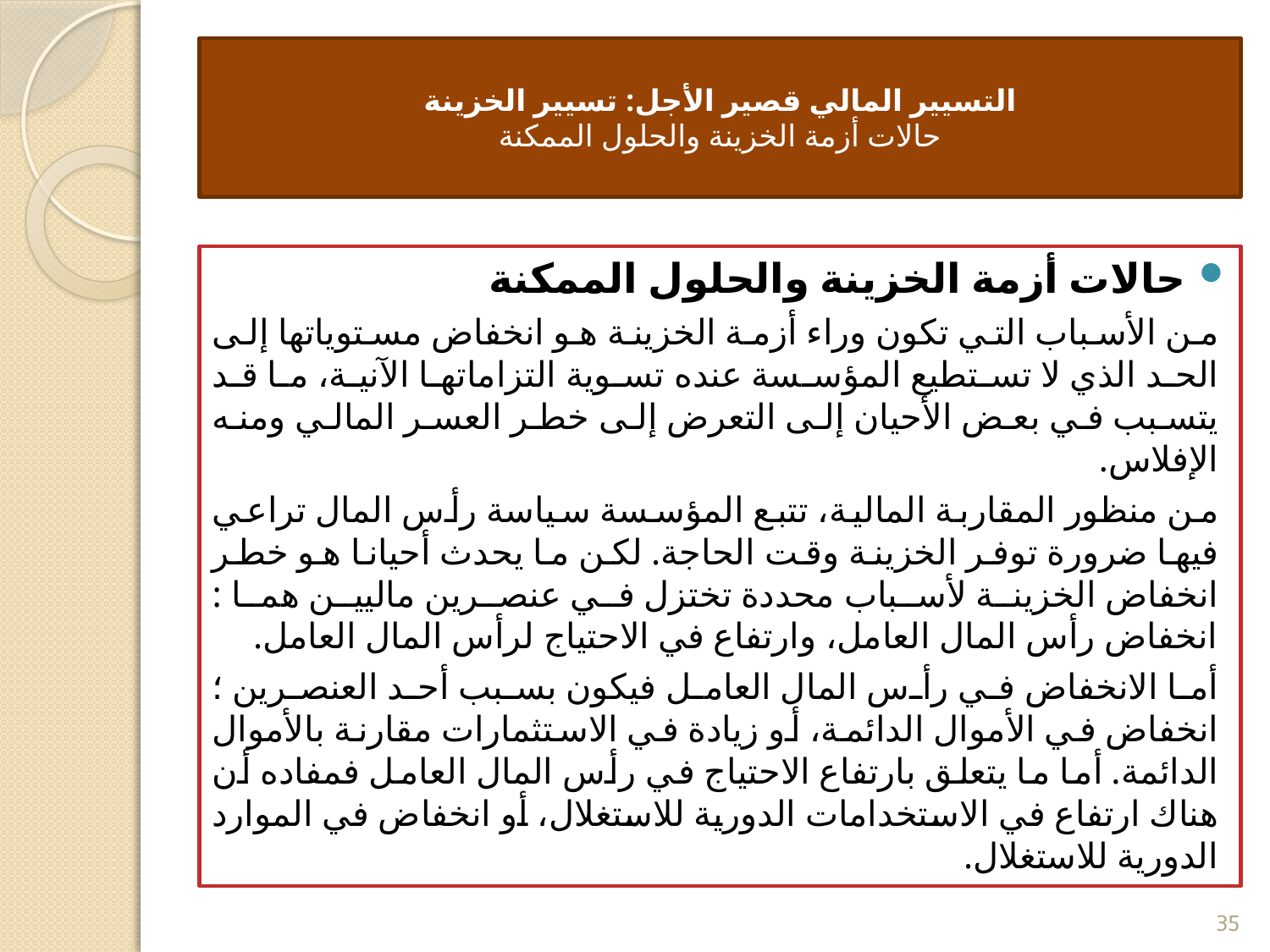

# التسيير المالي قصير الأجل: تسيير الخزينة حالات أزمة الخزينة والحلول الممكنة
حالات أزمة الخزينة والحلول الممكنة
من الأسباب التي تكون وراء أزمة الخزينة هو انخفاض مستوياتها إلى الحد الذي لا تستطيع المؤسسة عنده تسوية التزاماتها الآنية، ما قد يتسبب في بعض الأحيان إلى التعرض إلى خطر العسر المالي ومنه الإفلاس.
من منظور المقاربة المالية، تتبع المؤسسة سياسة رأس المال تراعي فيها ضرورة توفر الخزينة وقت الحاجة. لكن ما يحدث أحيانا هو خطر انخفاض الخزينة لأسباب محددة تختزل في عنصرين ماليين هما : انخفاض رأس المال العامل، وارتفاع في الاحتياج لرأس المال العامل.
أما الانخفاض في رأس المال العامل فيكون بسبب أحد العنصرين ؛ انخفاض في الأموال الدائمة، أو زيادة في الاستثمارات مقارنة بالأموال الدائمة. أما ما يتعلق بارتفاع الاحتياج في رأس المال العامل فمفاده أن هناك ارتفاع في الاستخدامات الدورية للاستغلال، أو انخفاض في الموارد الدورية للاستغلال.

35